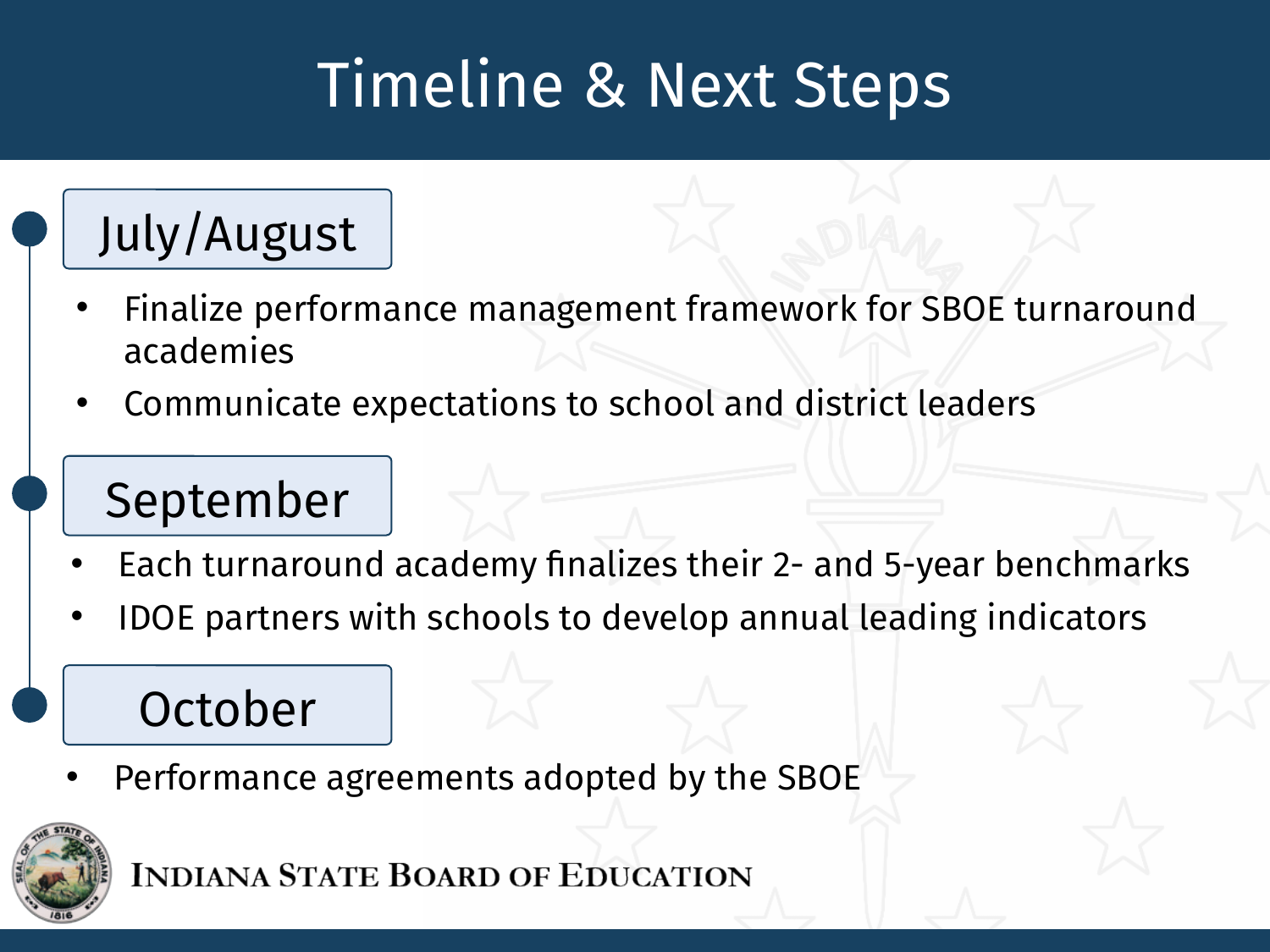

Timeline & Next Steps
July/August

Finalize performance management framework for SBOE turnaround academies
Communicate expectations to school and district leaders
September

Each turnaround academy finalizes their 2- and 5-year benchmarks
IDOE partners with schools to develop annual leading indicators
October

Performance agreements adopted by the SBOE